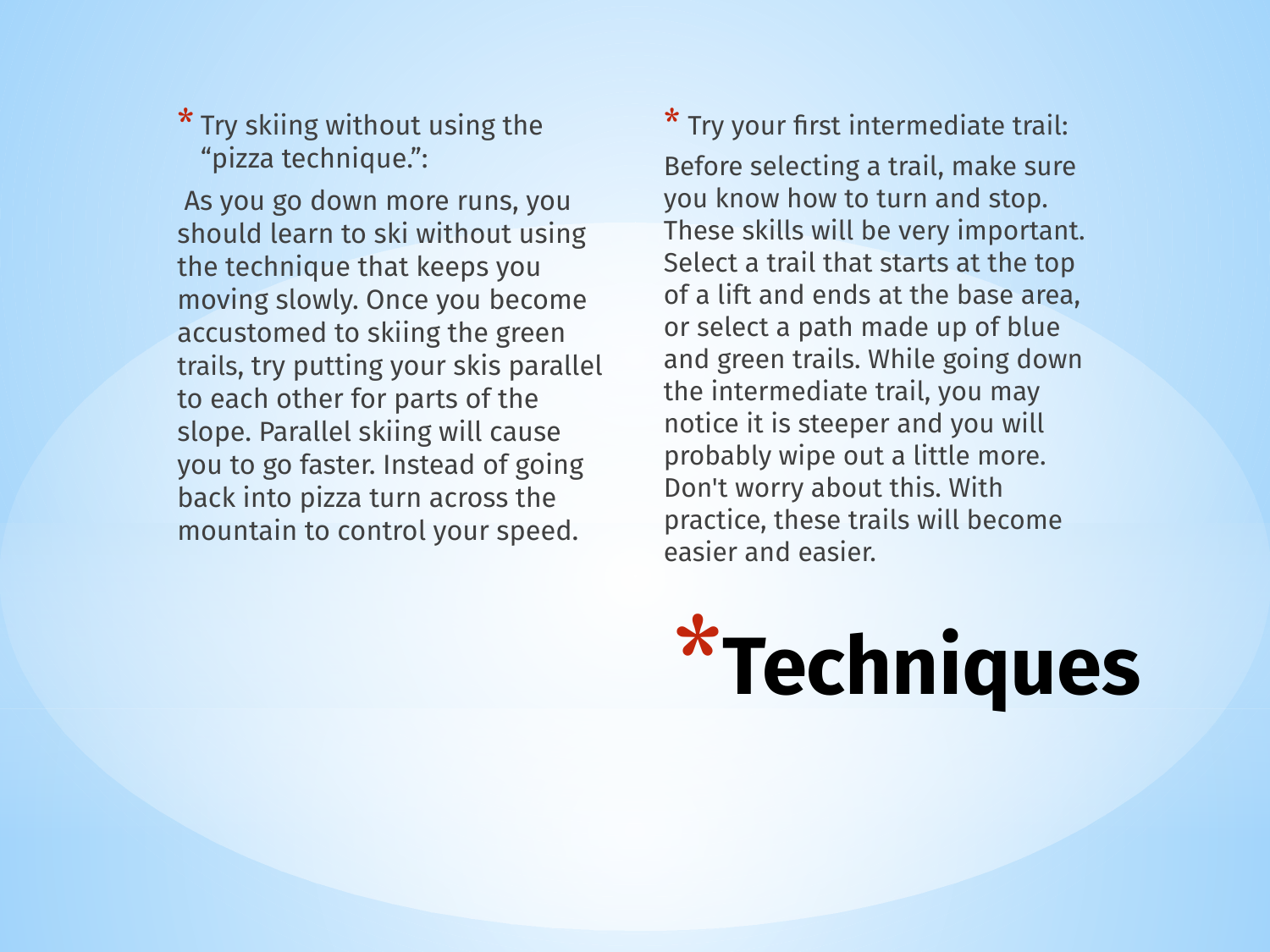

Try skiing without using the “pizza technique.”:
 As you go down more runs, you should learn to ski without using the technique that keeps you moving slowly. Once you become accustomed to skiing the green trails, try putting your skis parallel to each other for parts of the slope. Parallel skiing will cause you to go faster. Instead of going back into pizza turn across the mountain to control your speed.

Try your first intermediate trail:
Before selecting a trail, make sure you know how to turn and stop. These skills will be very important. Select a trail that starts at the top of a lift and ends at the base area, or select a path made up of blue and green trails. While going down the intermediate trail, you may notice it is steeper and you will probably wipe out a little more. Don't worry about this. With practice, these trails will become easier and easier.

# Techniques